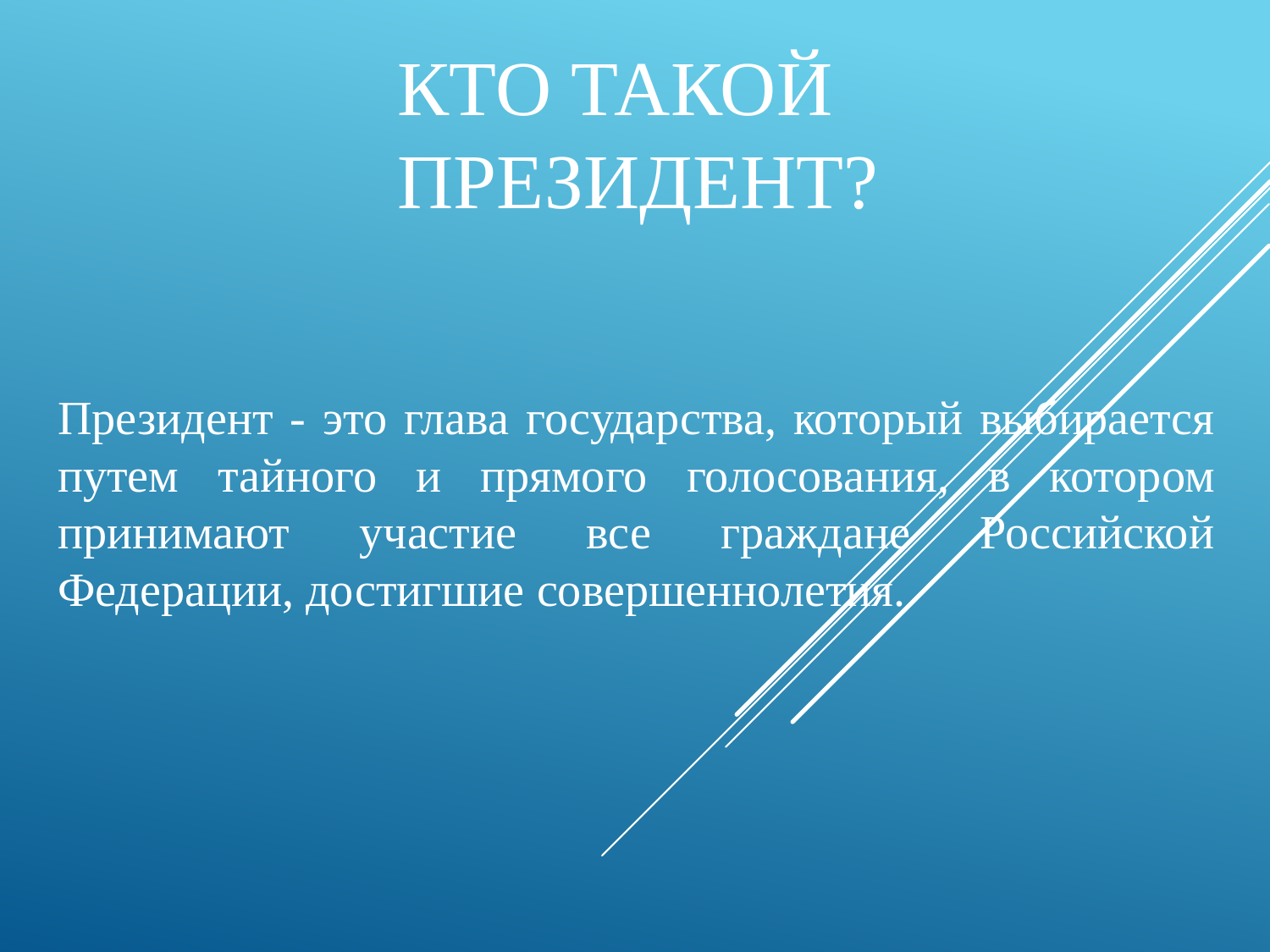

# Кто такой президент?
Президент - это глава государства, который выбирается путем тайного и прямого голосования, в котором принимают участие все граждане Российской Федерации, достигшие совершеннолетия.